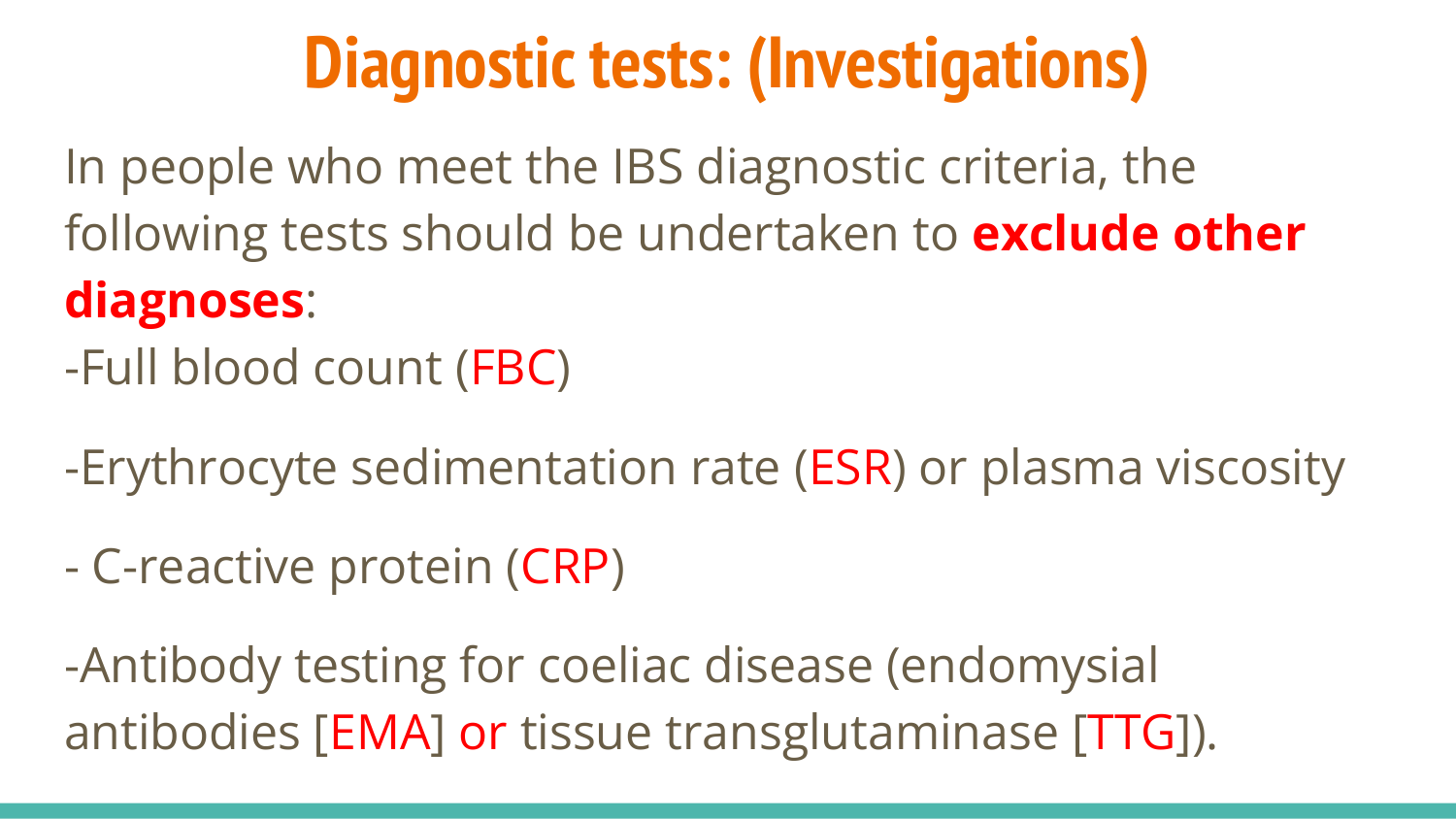

# Diagnostic tests: (Investigations)
In people who meet the IBS diagnostic criteria, the following tests should be undertaken to exclude other diagnoses:
-Full blood count (FBC)
-Erythrocyte sedimentation rate (ESR) or plasma viscosity
- C-reactive protein (CRP)
-Antibody testing for coeliac disease (endomysial antibodies [EMA] or tissue transglutaminase [TTG]).